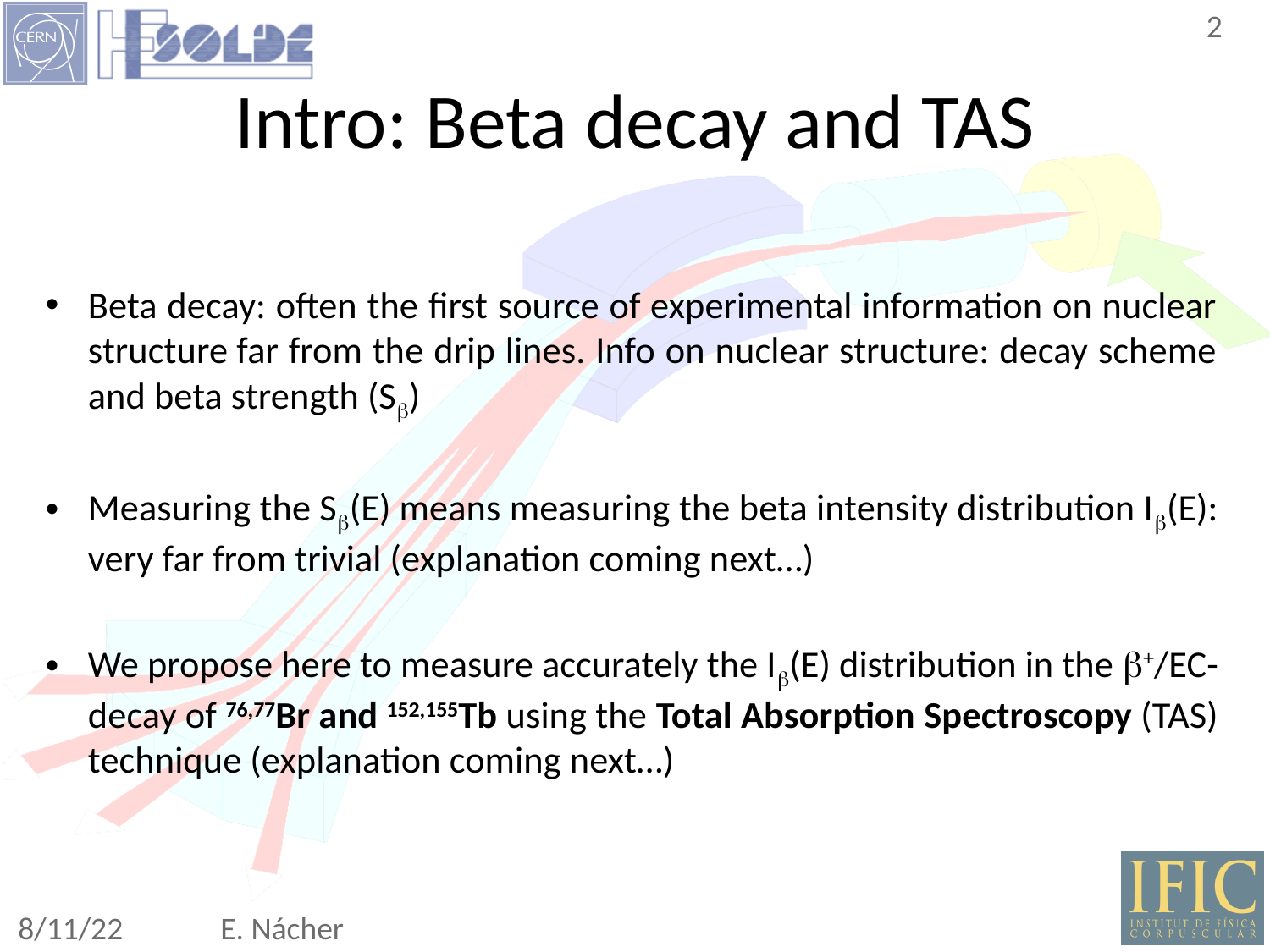

2
# Intro: Beta decay and TAS

Beta decay: often the first source of experimental information on nuclear structure far from the drip lines. Info on nuclear structure: decay scheme and beta strength (Sβ)

Measuring the Sβ(E) means measuring the beta intensity distribution Iβ(E): very far from trivial (explanation coming next…)

We propose here to measure accurately the Iβ(E) distribution in the β+/EC-decay of 76,77Br and 152,155Tb using the Total Absorption Spectroscopy (TAS) technique (explanation coming next…)

E. Nácher
8/11/22